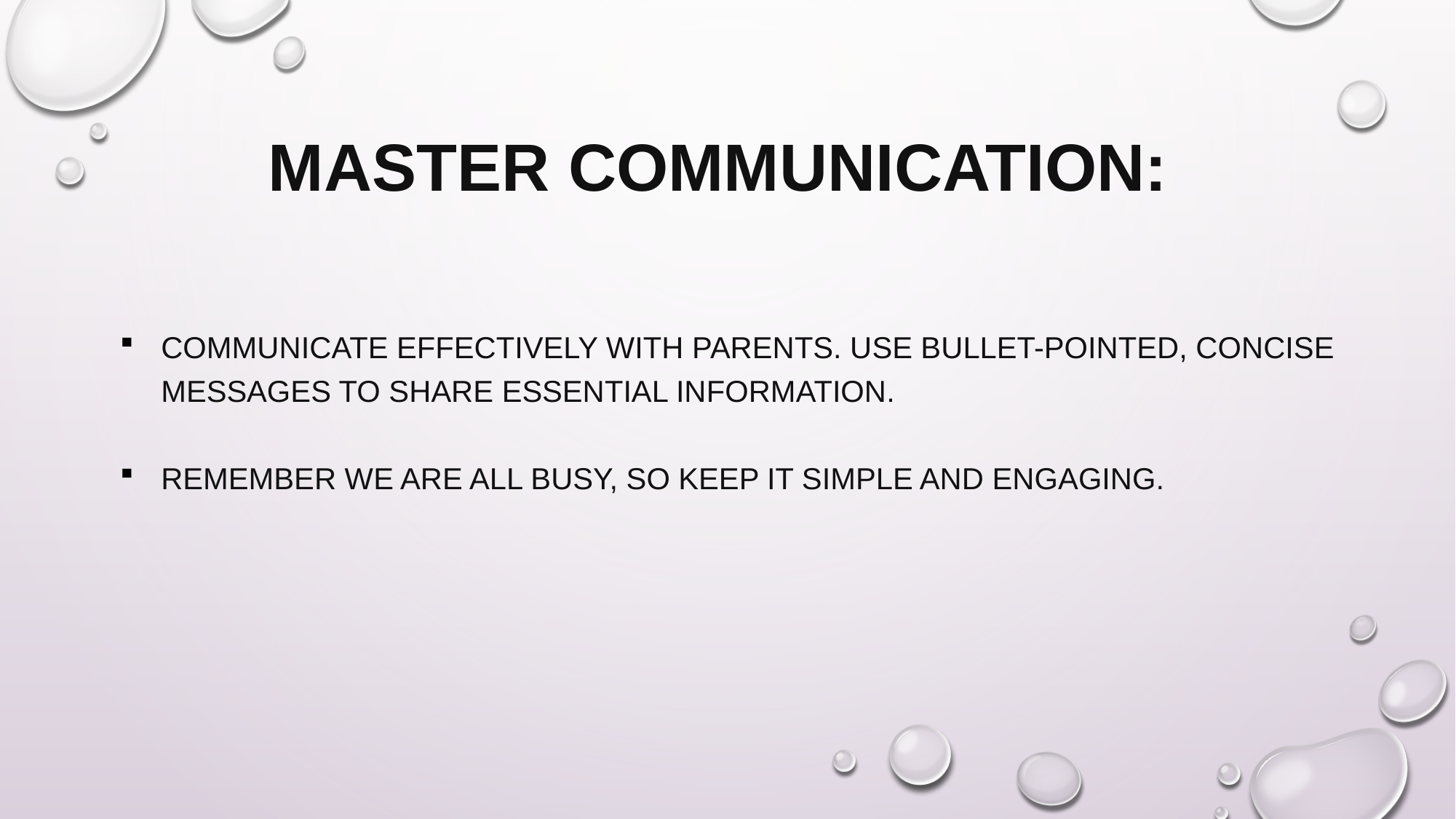

# Master Communication:

Communicate effectively with parents. Use bullet-pointed, concise messages to share essential information.

Remember we are all busy, so keep it simple and engaging.